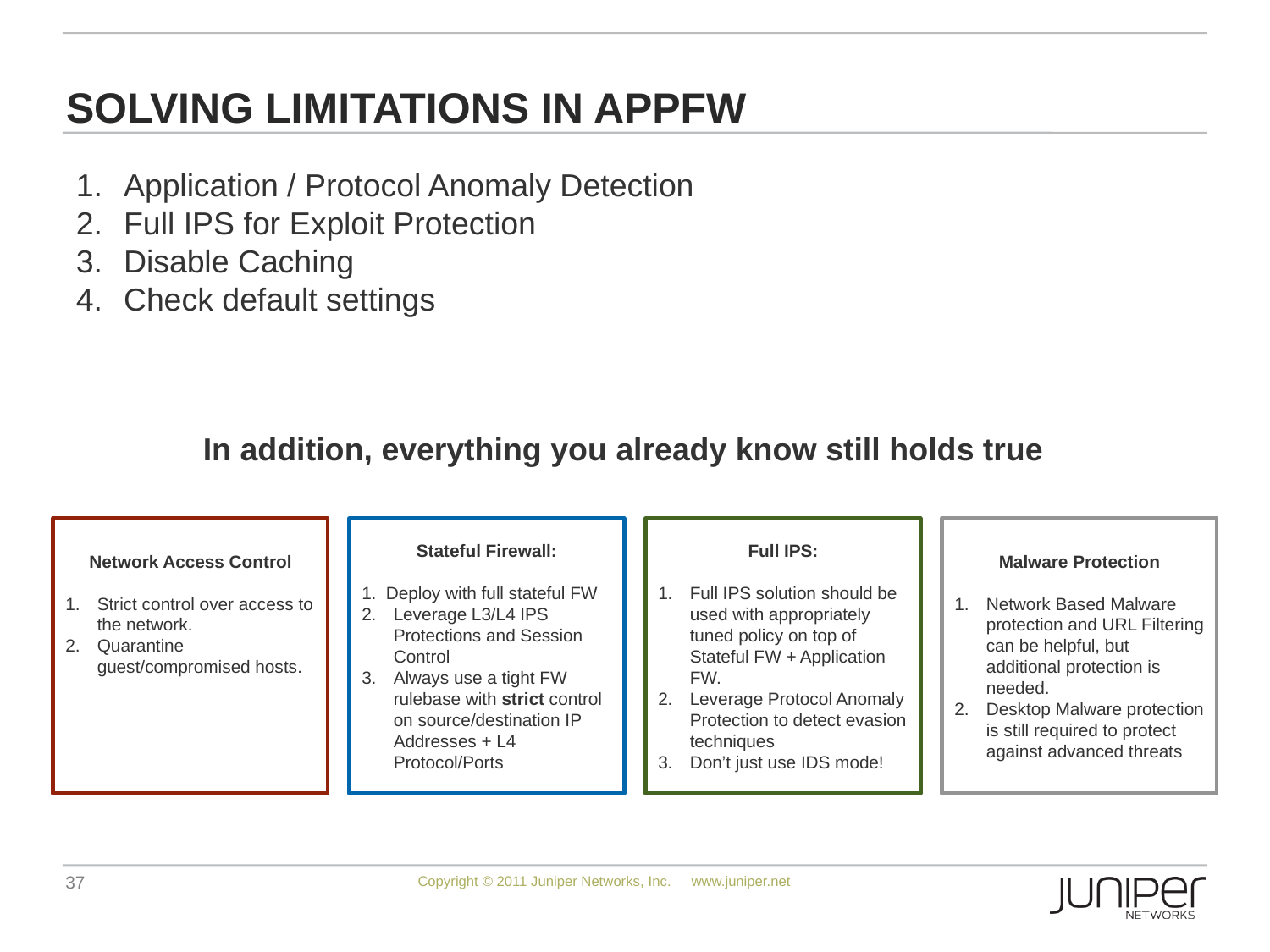

# Solving Limitations in AppFW
Application / Protocol Anomaly Detection
Full IPS for Exploit Protection
Disable Caching
Check default settings

In addition, everything you already know still holds true
Network Access Control

Strict control over access to the network.
Quarantine guest/compromised hosts.

Stateful Firewall:

1.  Deploy with full stateful FW
Leverage L3/L4 IPS Protections and Session Control
Always use a tight FW rulebase with strict control on source/destination IP Addresses + L4 Protocol/Ports
Full IPS:

Full IPS solution should be used with appropriately tuned policy on top of Stateful FW + Application FW.
Leverage Protocol Anomaly Protection to detect evasion techniques
Don’t just use IDS mode!
Malware Protection

Network Based Malware protection and URL Filtering can be helpful, but additional protection is needed.
Desktop Malware protection is still required to protect against advanced threats